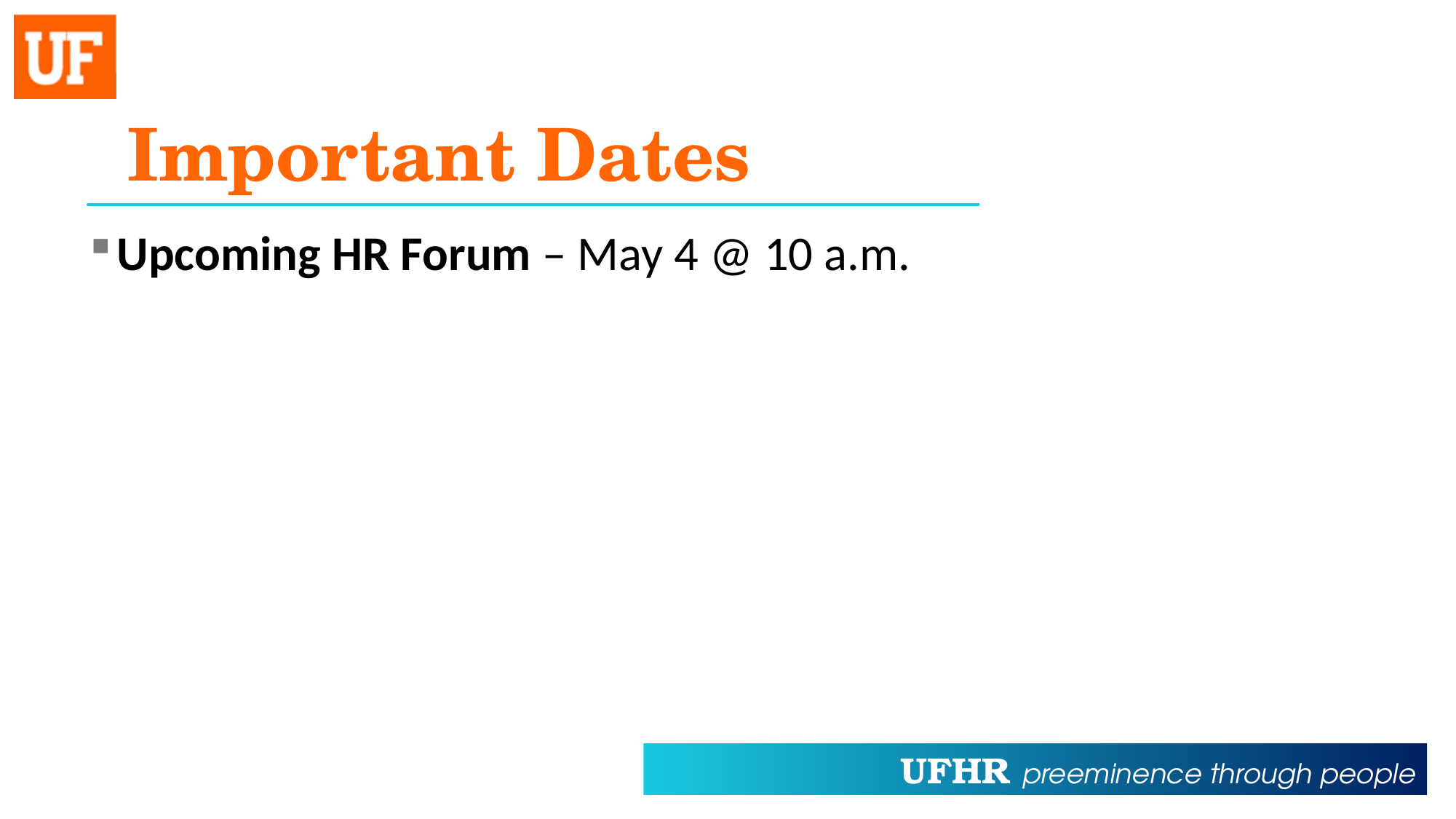

# Important Dates
Upcoming HR Forum – May 4 @ 10 a.m.